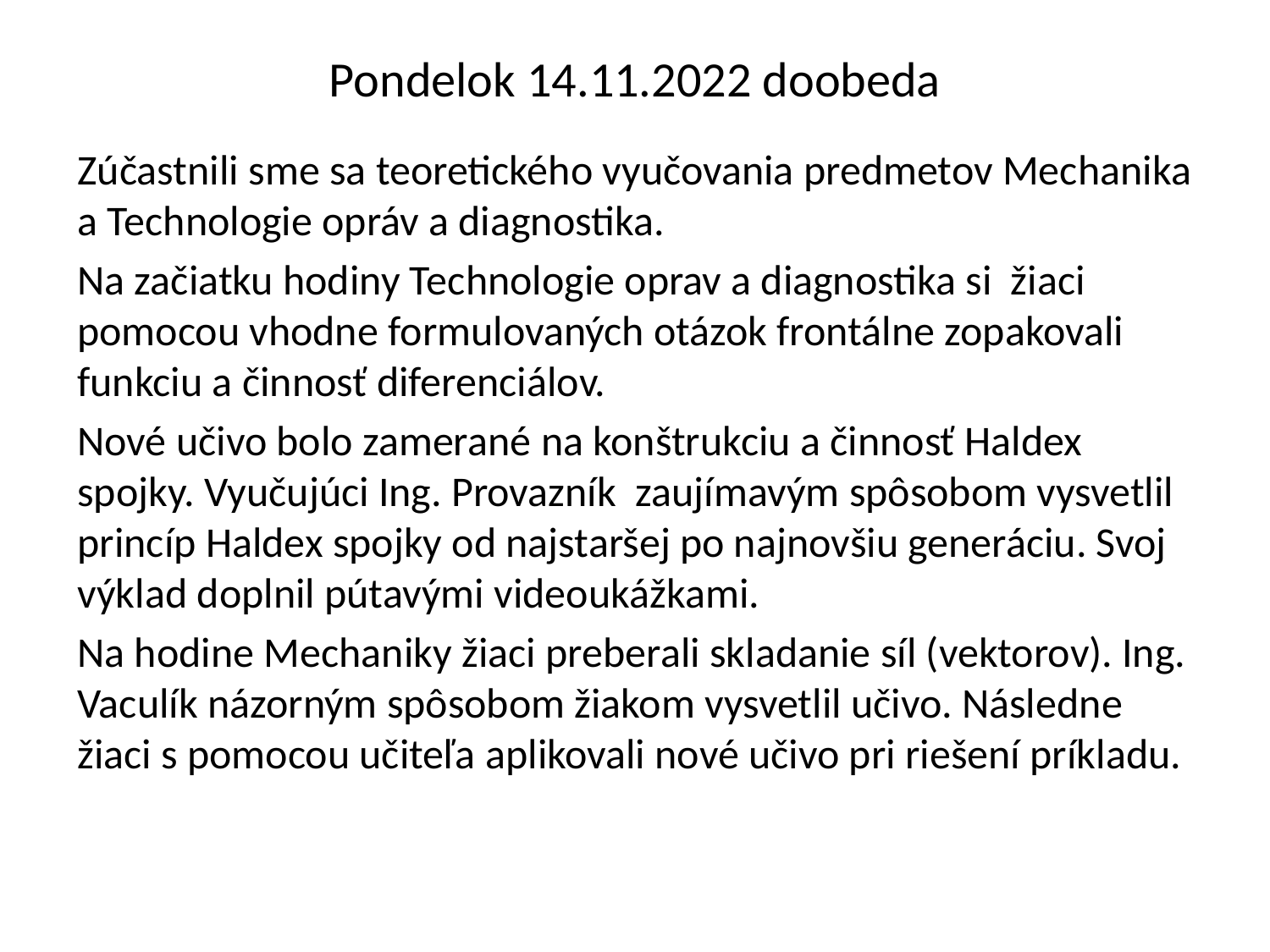

# Pondelok 14.11.2022 doobeda
Zúčastnili sme sa teoretického vyučovania predmetov Mechanika a Technologie opráv a diagnostika.
Na začiatku hodiny Technologie oprav a diagnostika si  žiaci pomocou vhodne formulovaných otázok frontálne zopakovali funkciu a činnosť diferenciálov.
Nové učivo bolo zamerané na konštrukciu a činnosť Haldex spojky. Vyučujúci Ing. Provazník  zaujímavým spôsobom vysvetlil princíp Haldex spojky od najstaršej po najnovšiu generáciu. Svoj výklad doplnil pútavými videoukážkami.
Na hodine Mechaniky žiaci preberali skladanie síl (vektorov). Ing. Vaculík názorným spôsobom žiakom vysvetlil učivo. Následne  žiaci s pomocou učiteľa aplikovali nové učivo pri riešení príkladu.